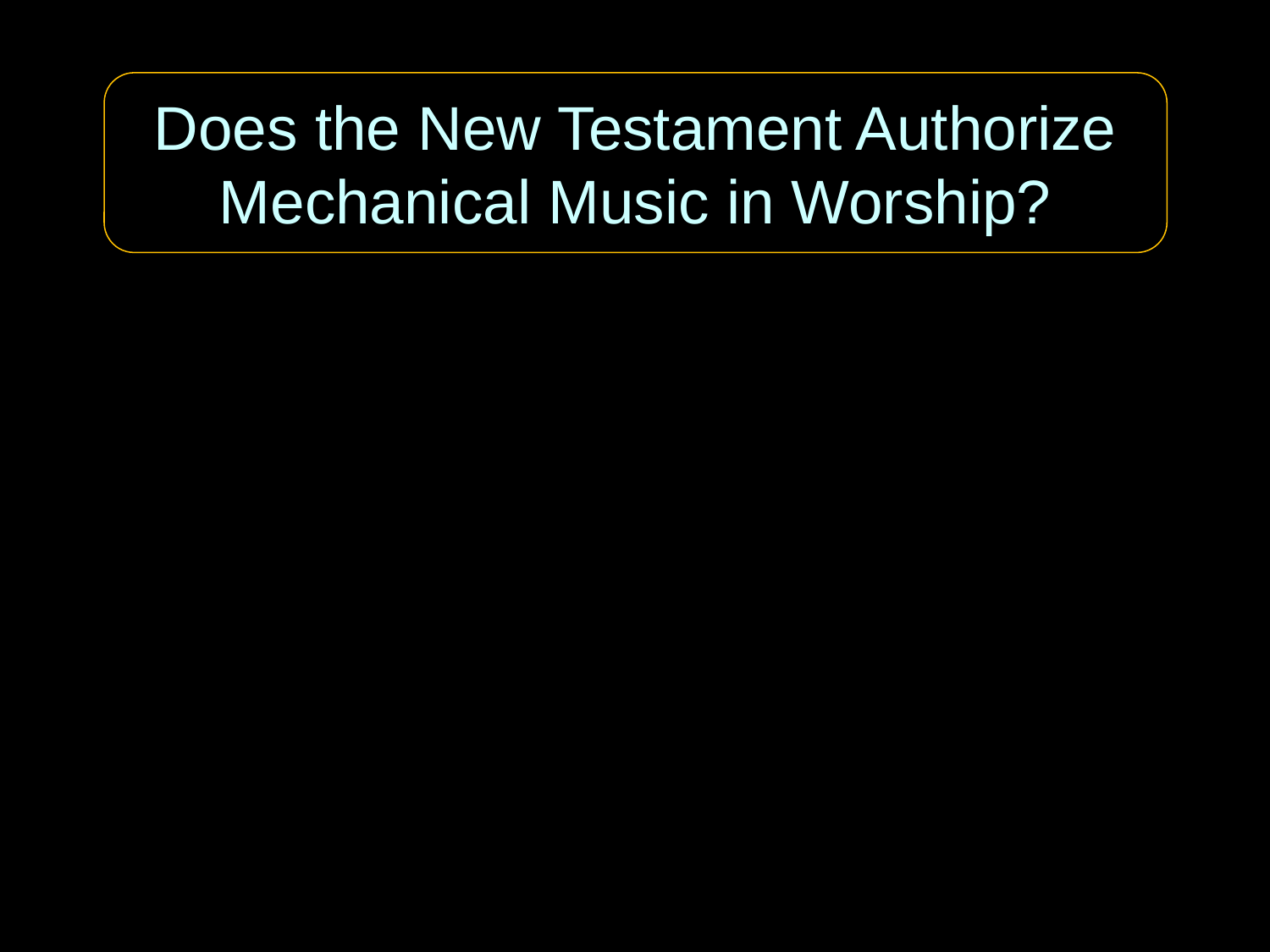

Does the New Testament Authorize Mechanical Music in Worship?